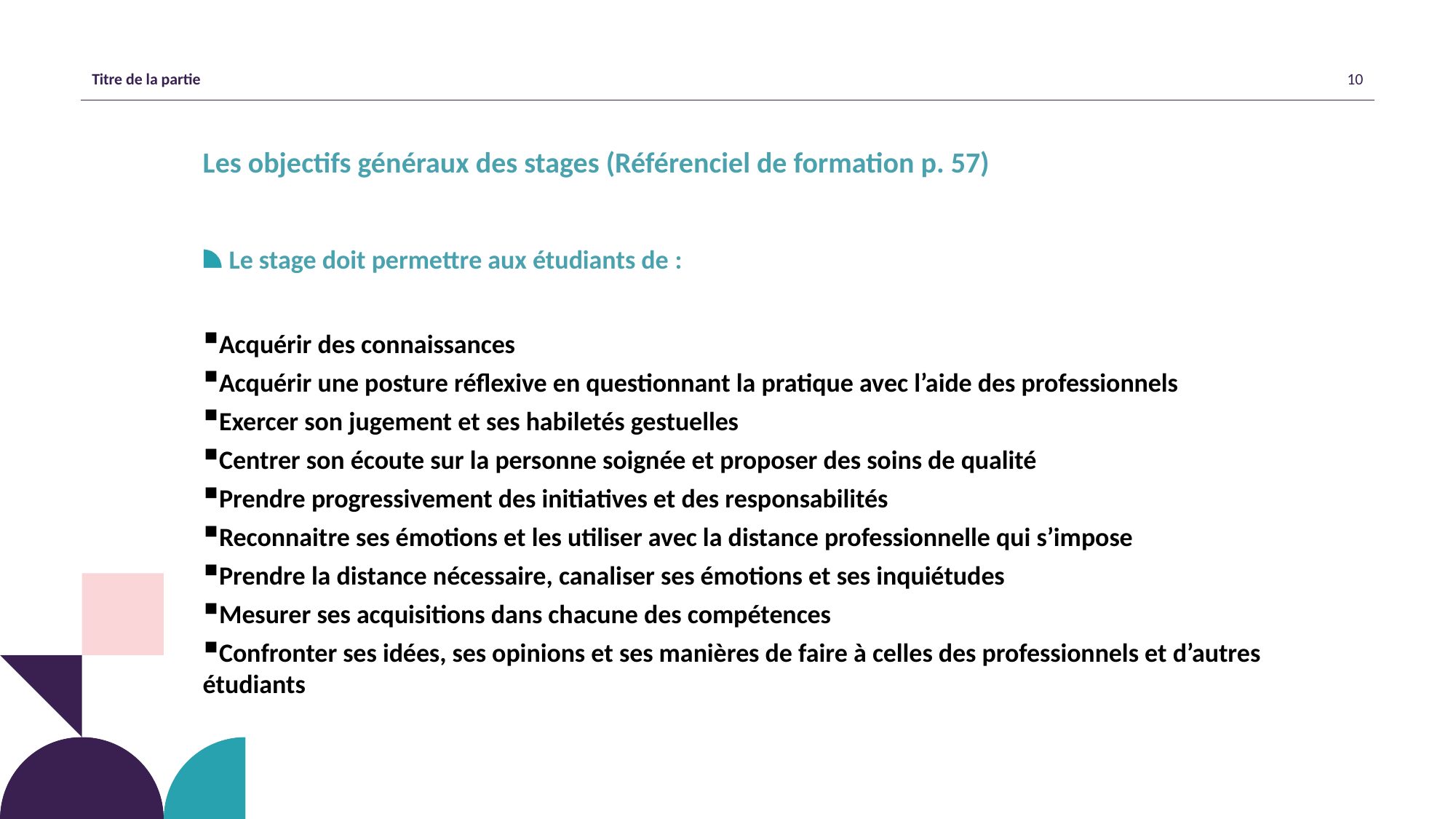

Les objectifs généraux des stages (Référenciel de formation p. 57)

Le stage doit permettre aux étudiants de :

Acquérir des connaissances
Acquérir une posture réflexive en questionnant la pratique avec l’aide des professionnels
Exercer son jugement et ses habiletés gestuelles
Centrer son écoute sur la personne soignée et proposer des soins de qualité
Prendre progressivement des initiatives et des responsabilités
Reconnaitre ses émotions et les utiliser avec la distance professionnelle qui s’impose
Prendre la distance nécessaire, canaliser ses émotions et ses inquiétudes
Mesurer ses acquisitions dans chacune des compétences
Confronter ses idées, ses opinions et ses manières de faire à celles des professionnels et d’autres étudiants